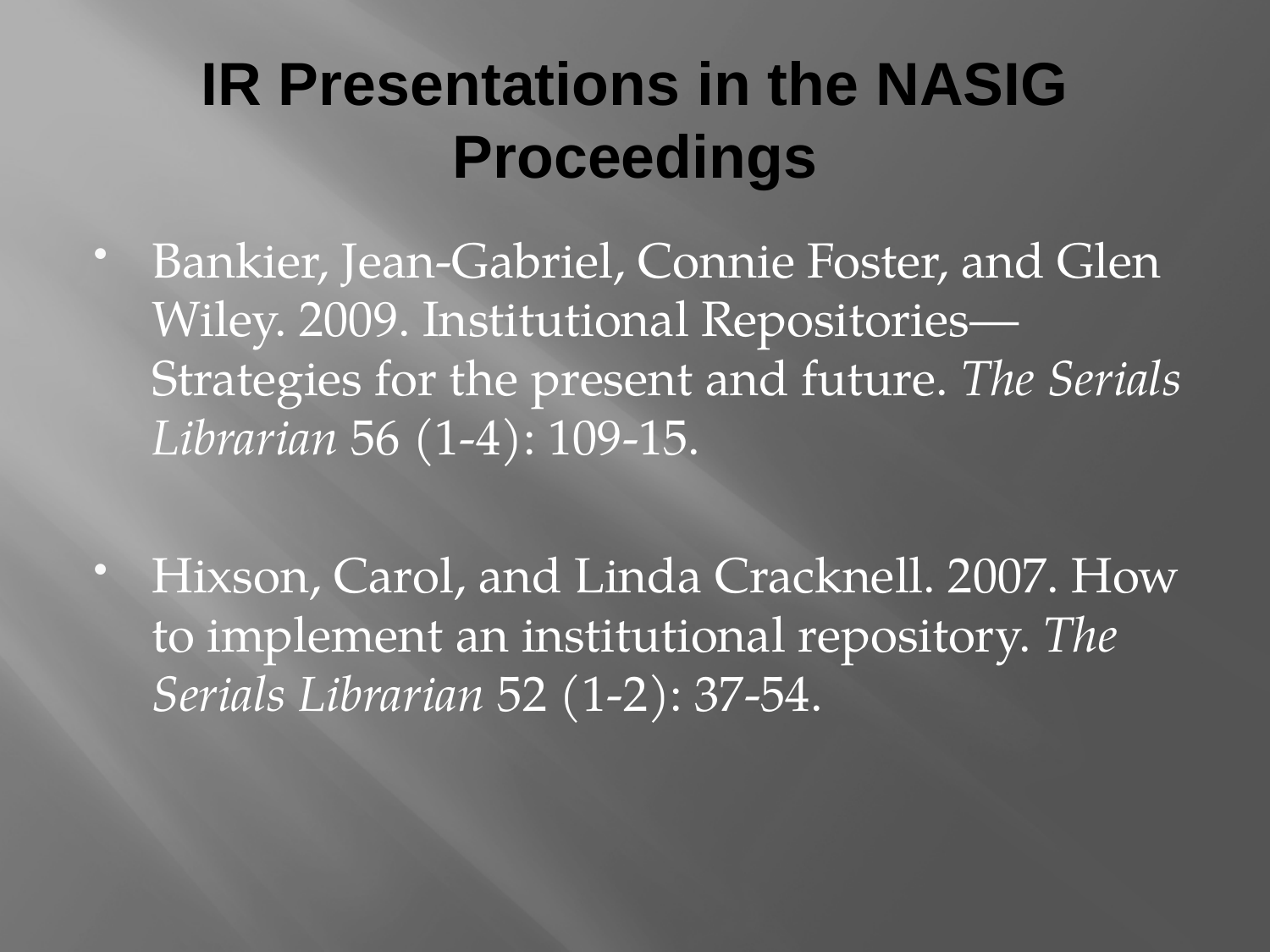

# IR Presentations in the NASIG Proceedings
Bankier, Jean-Gabriel, Connie Foster, and Glen Wiley. 2009. Institutional Repositories—Strategies for the present and future. The Serials Librarian 56 (1-4): 109-15.

Hixson, Carol, and Linda Cracknell. 2007. How to implement an institutional repository. The Serials Librarian 52 (1-2): 37-54.